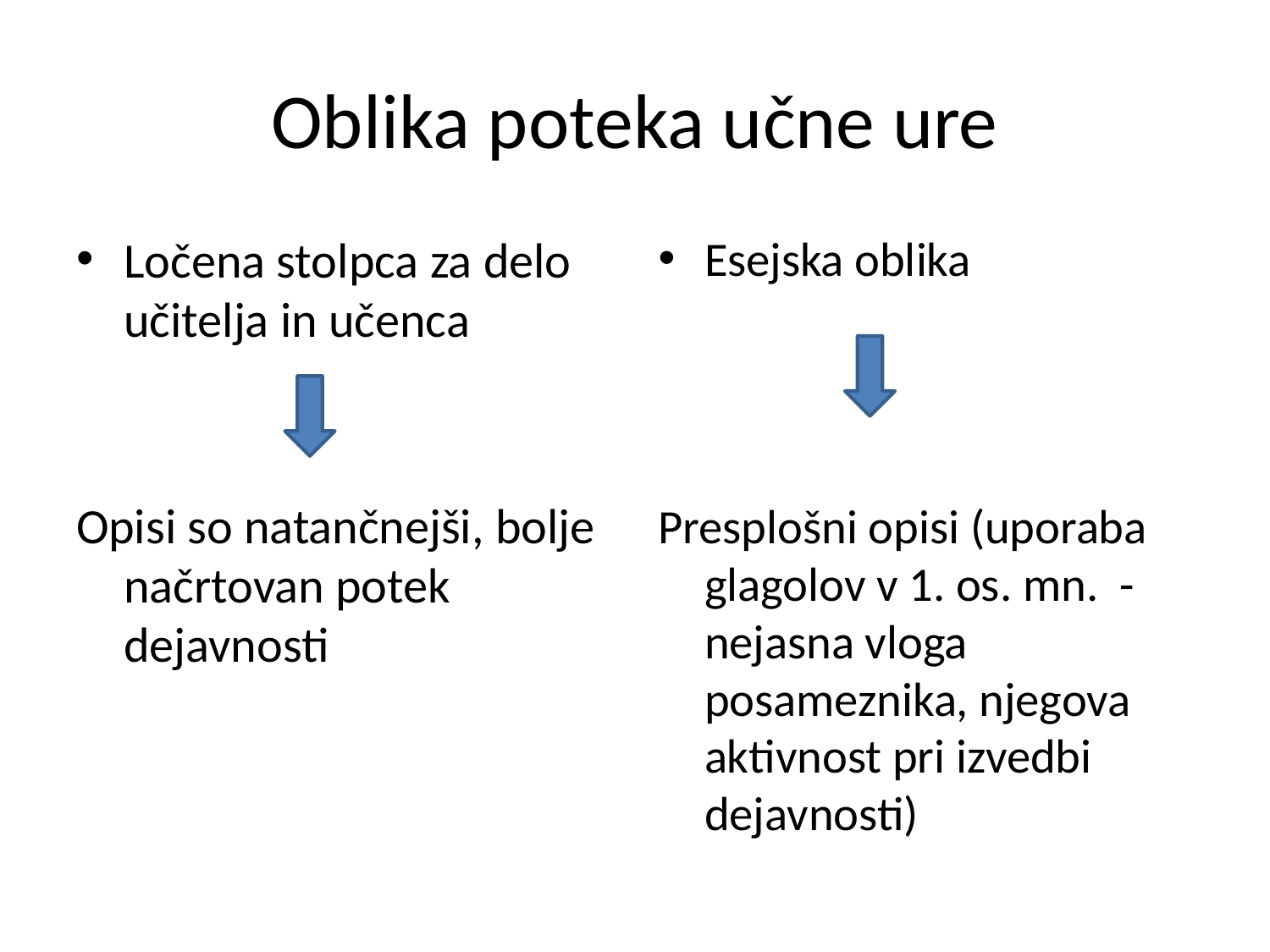

# Oblika poteka učne ure
Ločena stolpca za delo učitelja in učenca

Opisi so natančnejši, bolje načrtovan potek dejavnosti
Esejska oblika

Presplošni opisi (uporaba glagolov v 1. os. mn.  - nejasna vloga posameznika, njegova aktivnost pri izvedbi dejavnosti)